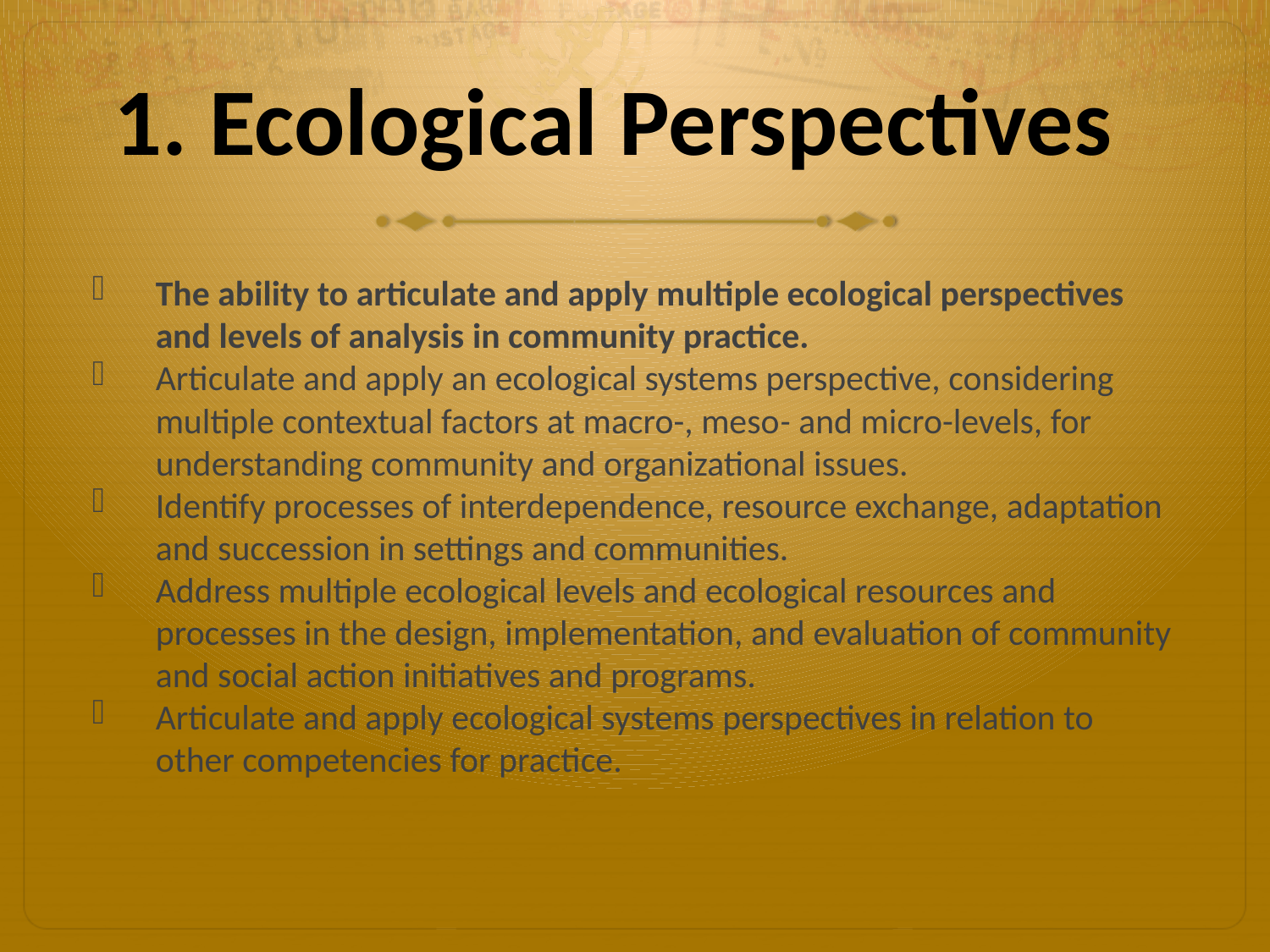

# 1. Ecological Perspectives
The ability to articulate and apply multiple ecological perspectives and levels of analysis in community practice.
Articulate and apply an ecological systems perspective, considering multiple contextual factors at macro-, meso- and micro-levels, for understanding community and organizational issues.
Identify processes of interdependence, resource exchange, adaptation and succession in settings and communities.
Address multiple ecological levels and ecological resources and processes in the design, implementation, and evaluation of community and social action initiatives and programs.
Articulate and apply ecological systems perspectives in relation to other competencies for practice.